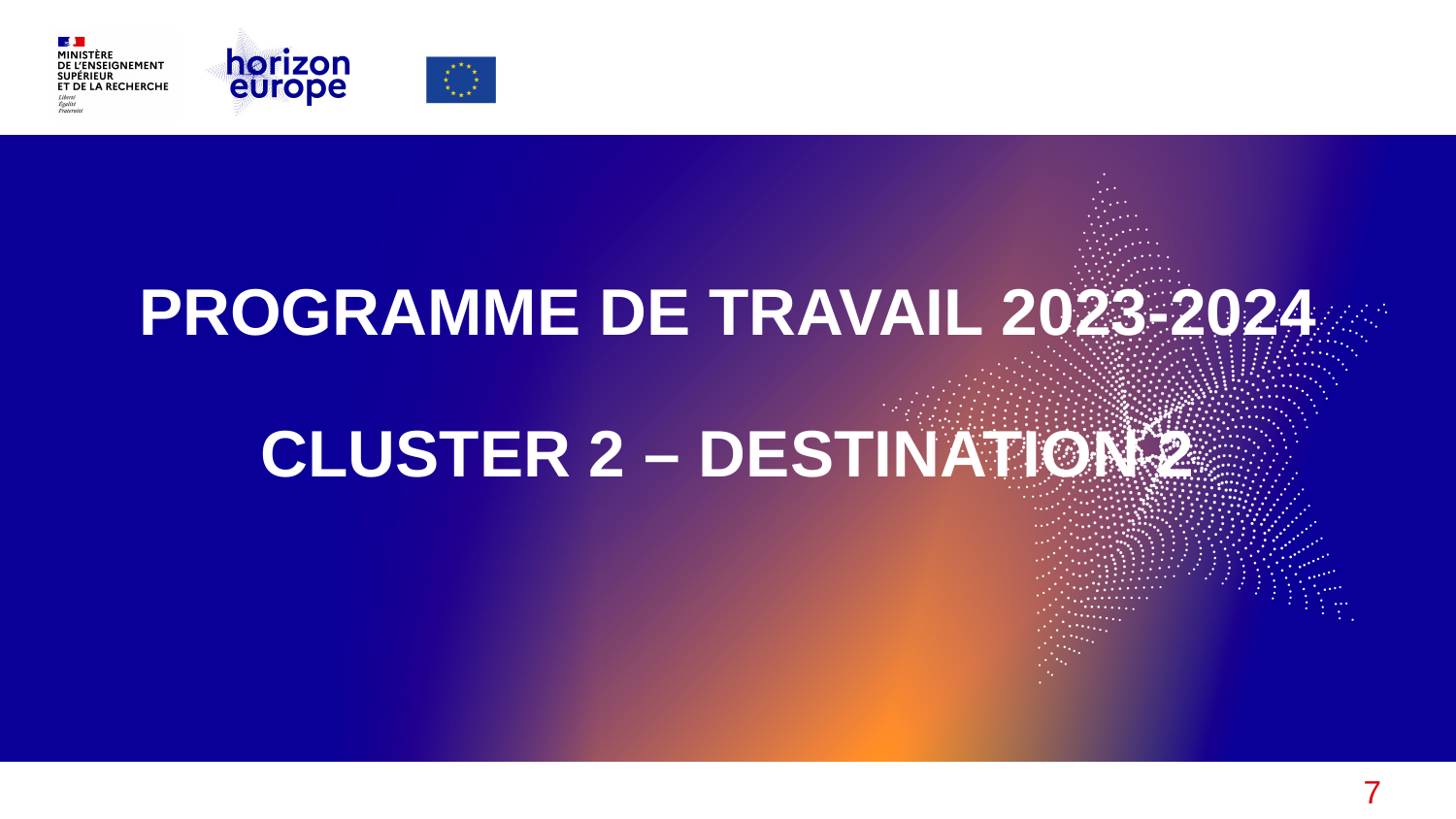

#
PROGRAMME DE TRAVAIL 2023-2024

CLUSTER 2 – DESTINATION 2
7